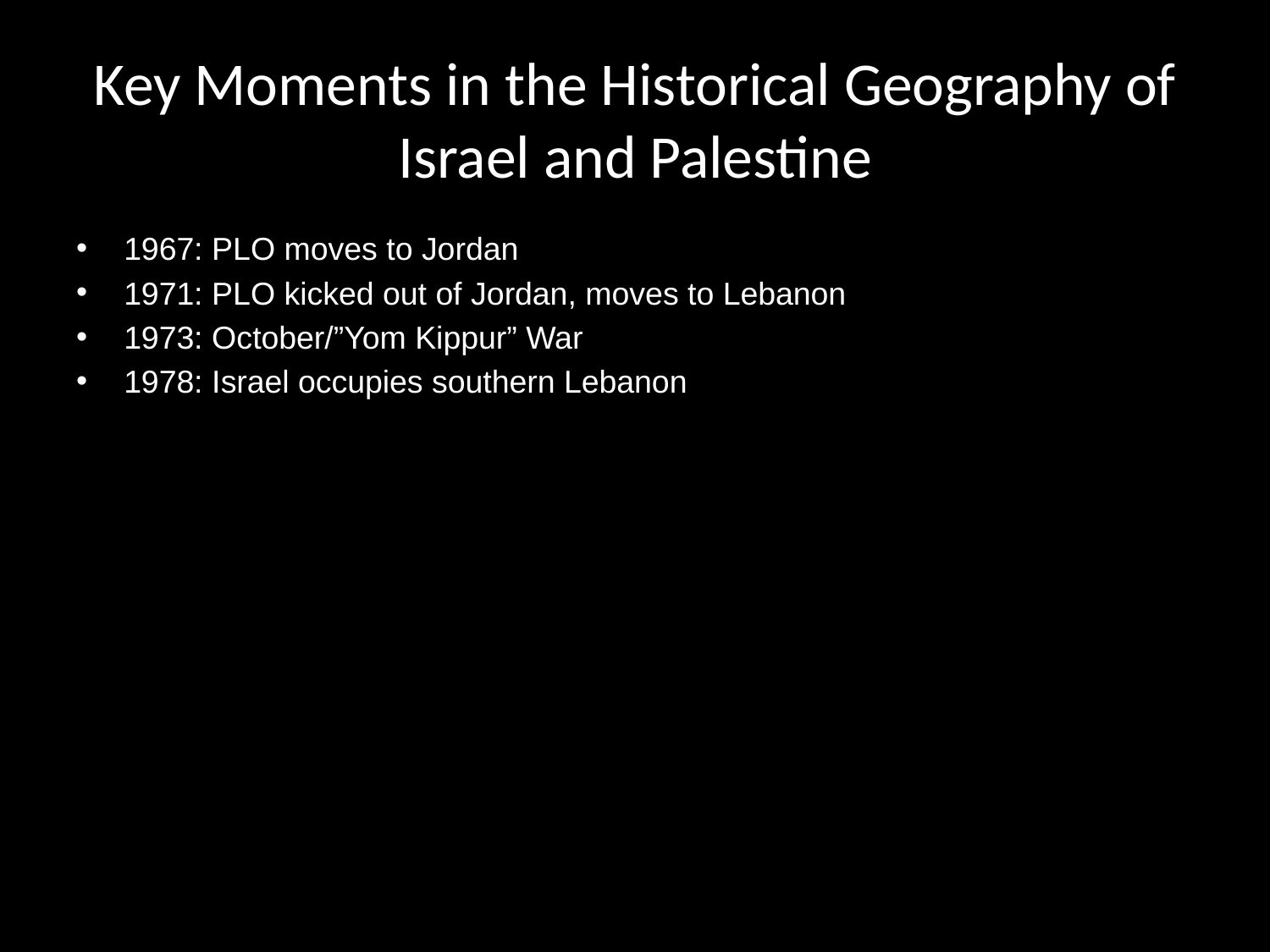

# Key Moments in the Historical Geography of Israel and Palestine
1967: PLO moves to Jordan
1971: PLO kicked out of Jordan, moves to Lebanon
1973: October/”Yom Kippur” War
1978: Israel occupies southern Lebanon